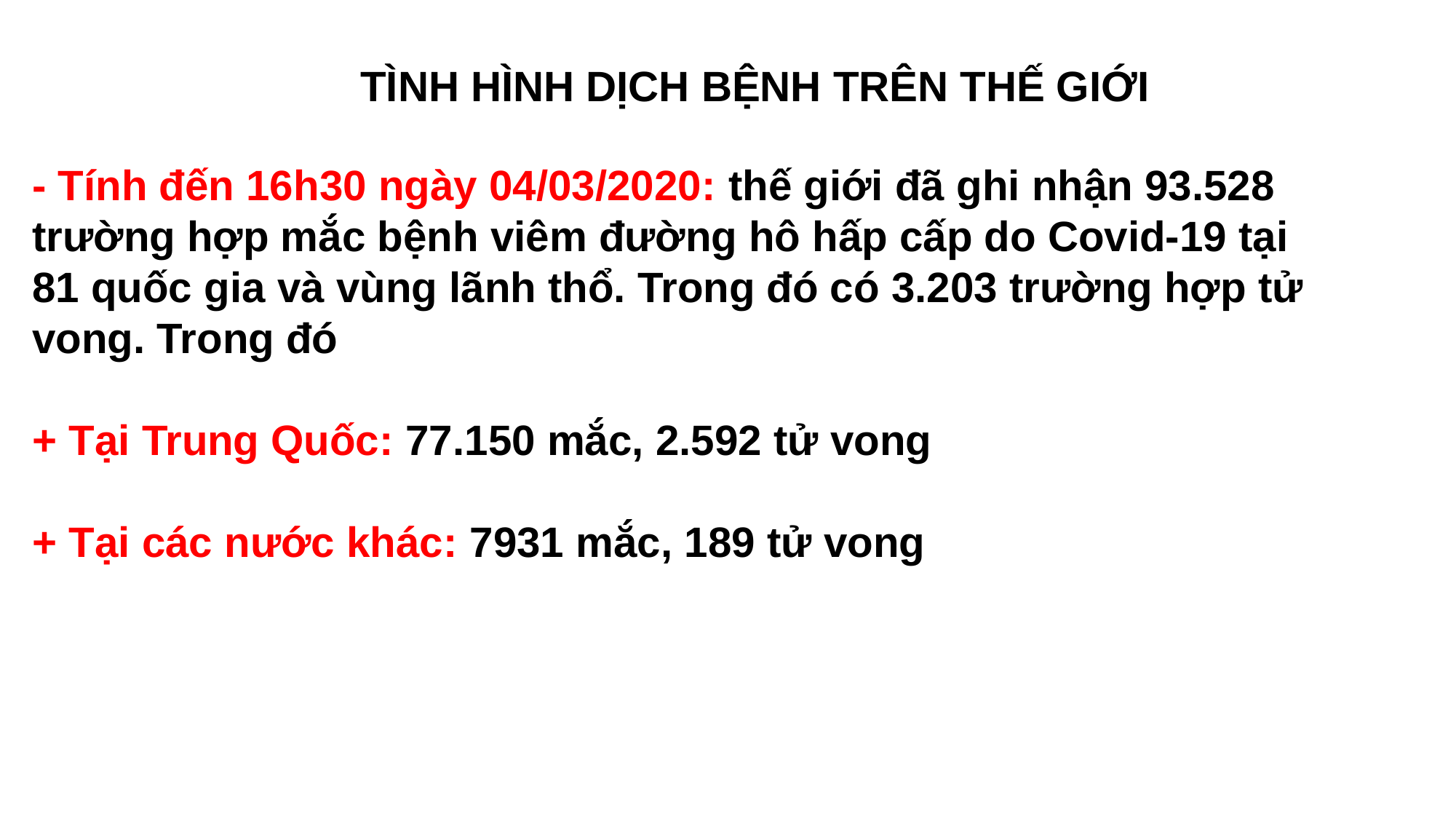

TÌNH HÌNH DỊCH BỆNH TRÊN THẾ GIỚI
# - Tính đến 16h30 ngày 04/03/2020: thế giới đã ghi nhận 93.528 trường hợp mắc bệnh viêm đường hô hấp cấp do Covid-19 tại 81 quốc gia và vùng lãnh thổ. Trong đó có 3.203 trường hợp tử vong. Trong đó + Tại Trung Quốc: 77.150 mắc, 2.592 tử vong + Tại các nước khác: 7931 mắc, 189 tử vong